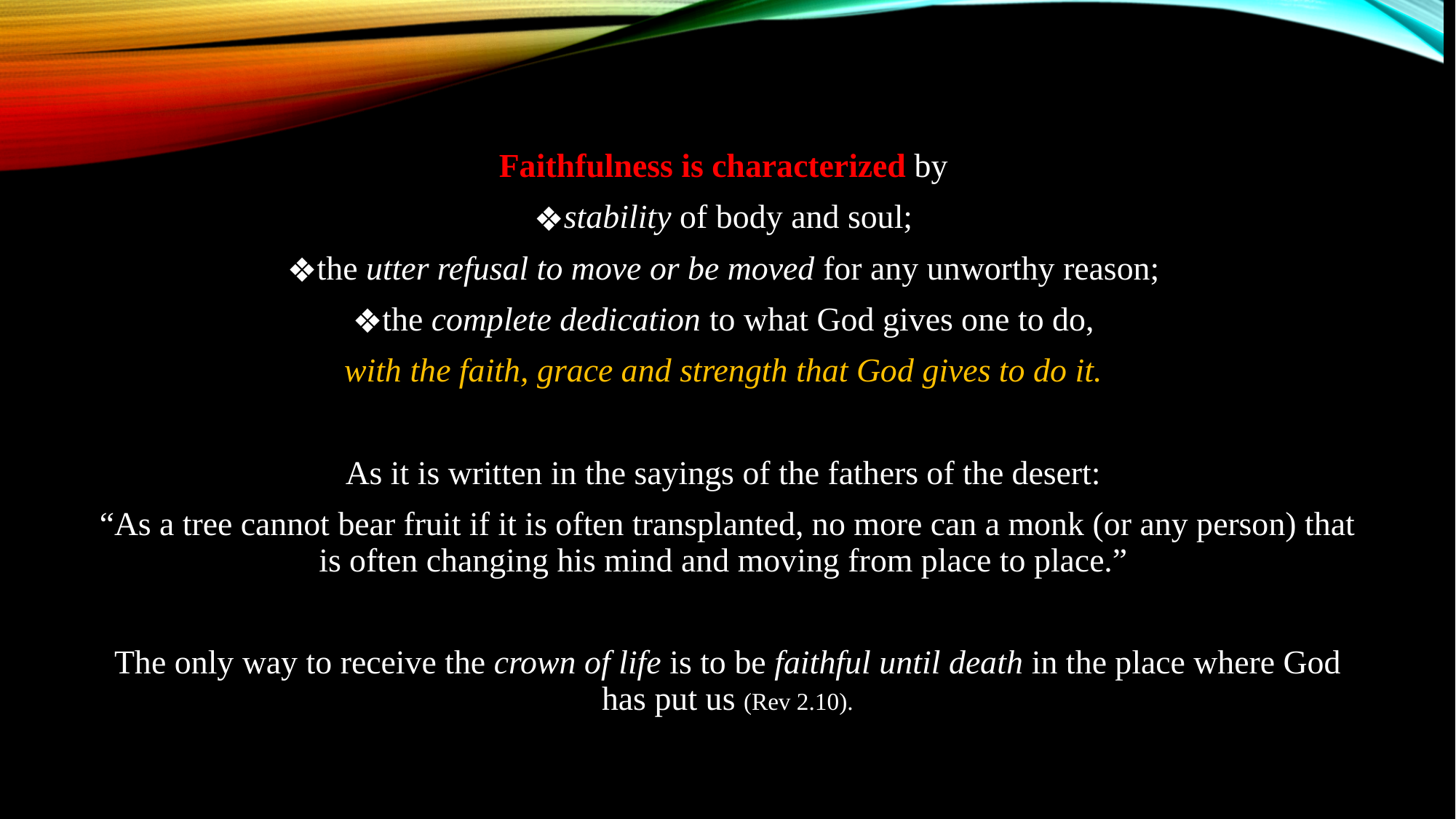

Faithfulness is characterized by
stability of body and soul;
the utter refusal to move or be moved for any unworthy reason;
the complete dedication to what God gives one to do,
with the faith, grace and strength that God gives to do it.

As it is written in the sayings of the fathers of the desert:
“As a tree cannot bear fruit if it is often transplanted, no more can a monk (or any person) that is often changing his mind and moving from place to place.”

The only way to receive the crown of life is to be faithful until death in the place where God has put us (Rev 2.10).